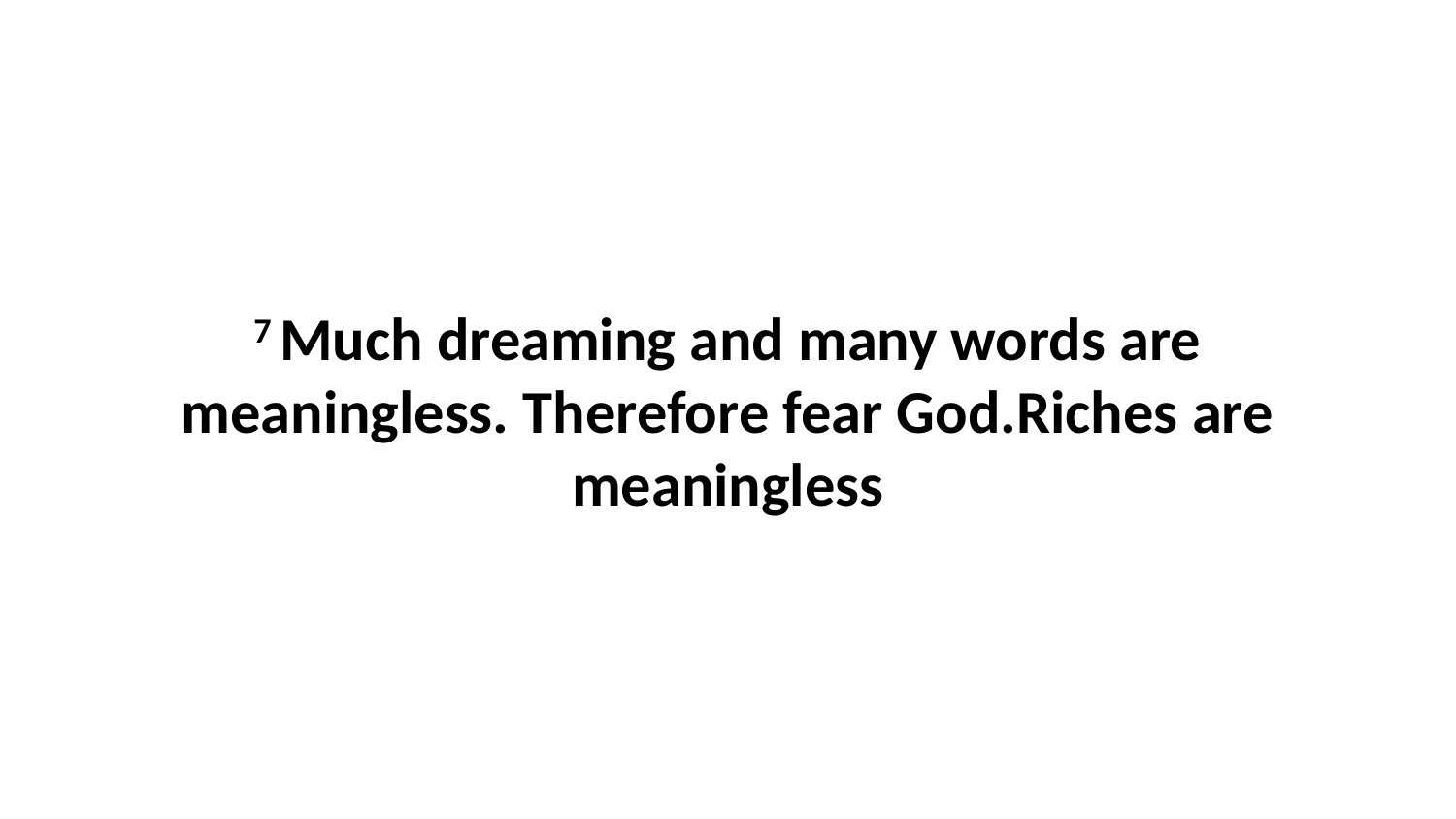

7 Much dreaming and many words are meaningless. Therefore fear God.Riches are meaningless